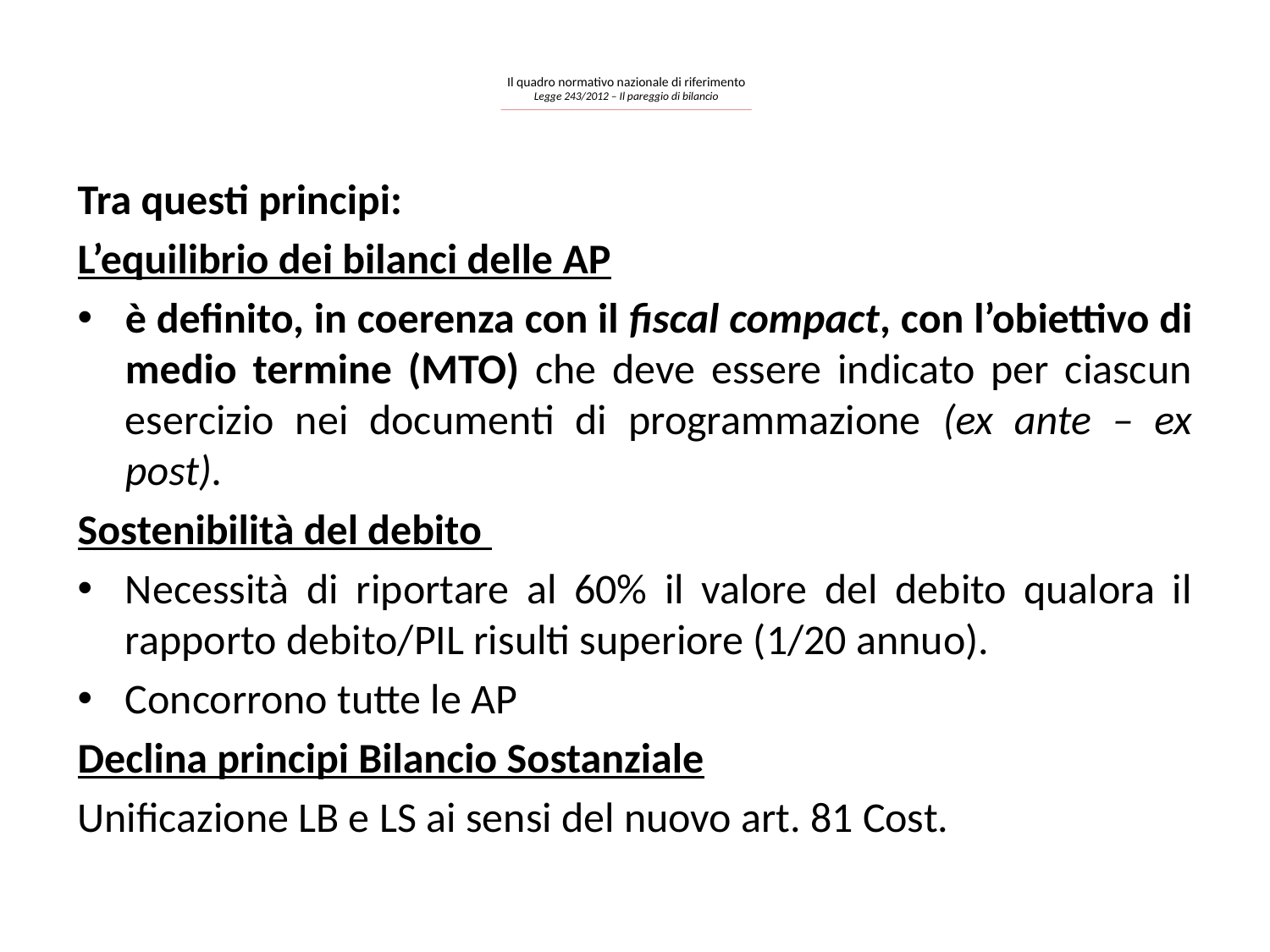

# Il quadro normativo nazionale di riferimento Legge 243/2012 – Il pareggio di bilancio _______________________________________________________________________________
Tra questi principi:
L’equilibrio dei bilanci delle AP
è definito, in coerenza con il fiscal compact, con l’obiettivo di medio termine (MTO) che deve essere indicato per ciascun esercizio nei documenti di programmazione (ex ante – ex post).
Sostenibilità del debito
Necessità di riportare al 60% il valore del debito qualora il rapporto debito/PIL risulti superiore (1/20 annuo).
Concorrono tutte le AP
Declina principi Bilancio Sostanziale
Unificazione LB e LS ai sensi del nuovo art. 81 Cost.